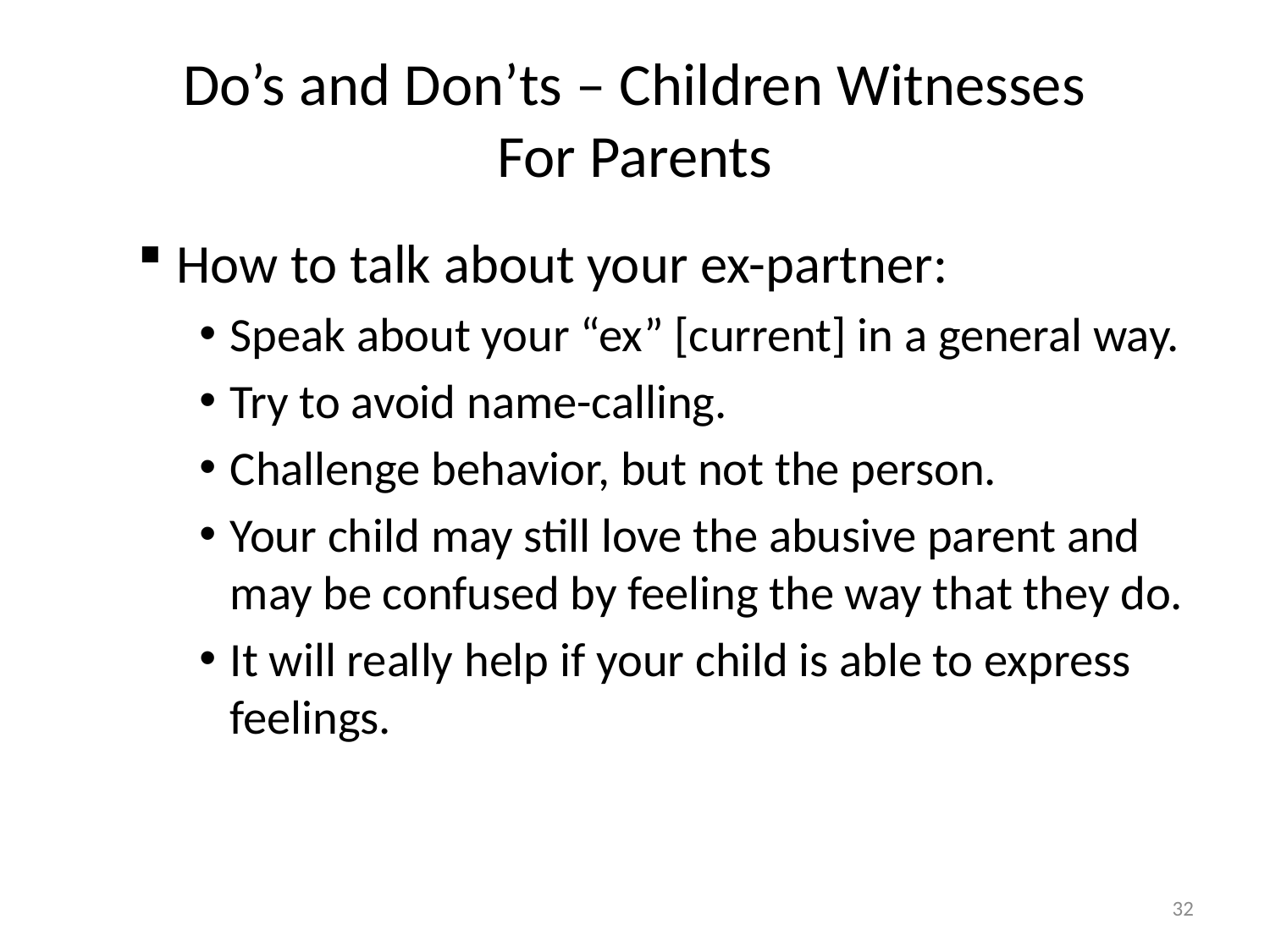

# Do’s and Don’ts – Children Witnesses For Parents
How to talk about your ex-partner:
Speak about your “ex” [current] in a general way.
Try to avoid name-calling.
Challenge behavior, but not the person.
Your child may still love the abusive parent and may be confused by feeling the way that they do.
It will really help if your child is able to express feelings.

32